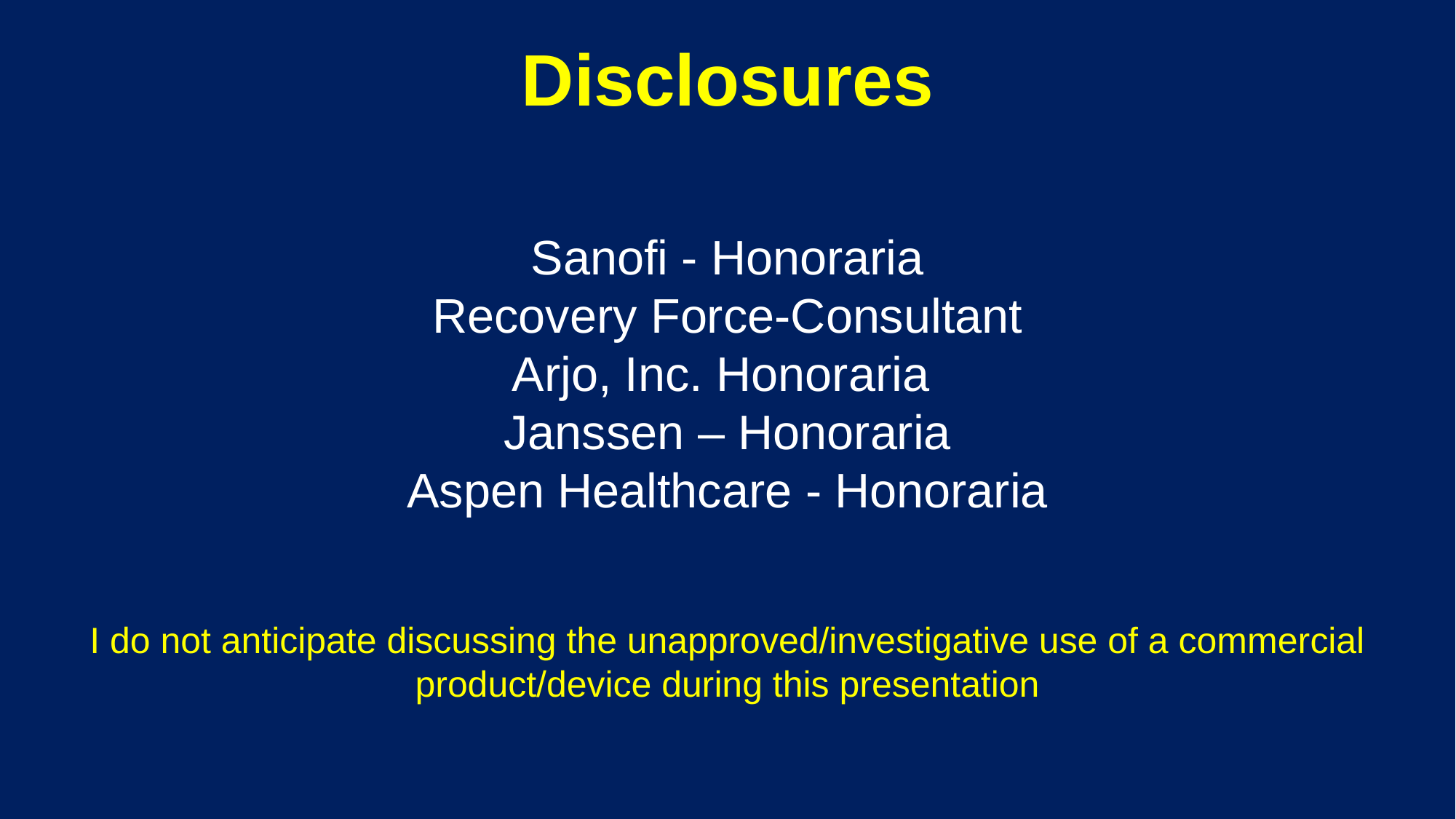

# Disclosures
Sanofi - Honoraria
Recovery Force-Consultant
Arjo, Inc. Honoraria
Janssen – Honoraria
Aspen Healthcare - Honoraria
I do not anticipate discussing the unapproved/investigative use of a commercial product/device during this presentation